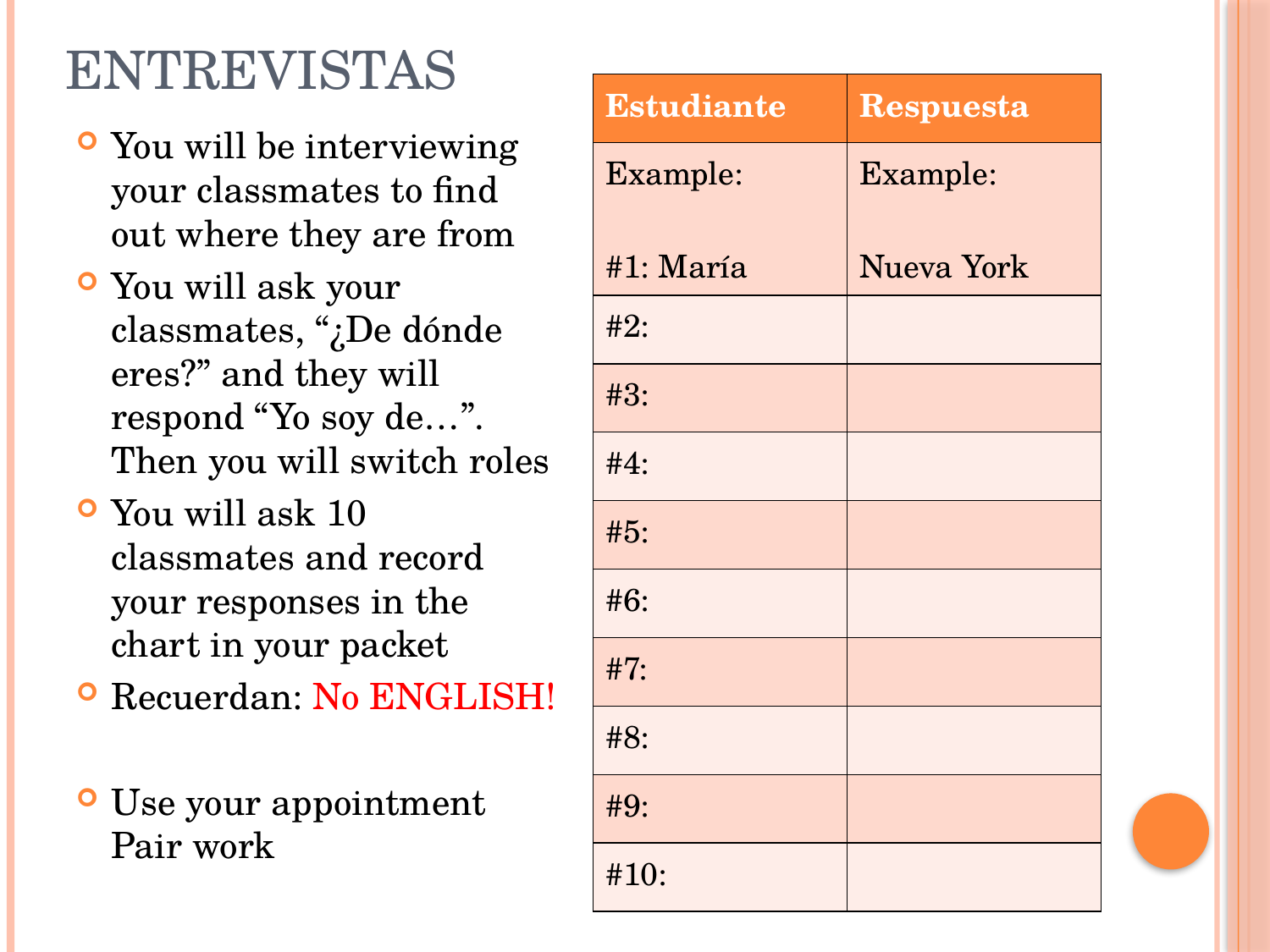

# Entrevistas
| Estudiante | Respuesta |
| --- | --- |
| Example: #1: María | Example: Nueva York |
| #2: |  |
| #3: |  |
| #4: |  |
| #5: |  |
| #6: |  |
| #7: |  |
| #8: |  |
| #9: |  |
| #10: |  |
You will be interviewing your classmates to find out where they are from
You will ask your classmates, “¿De dónde eres?” and they will respond “Yo soy de…”. Then you will switch roles
You will ask 10 classmates and record your responses in the chart in your packet
Recuerdan: No ENGLISH!

Use your appointment Pair work